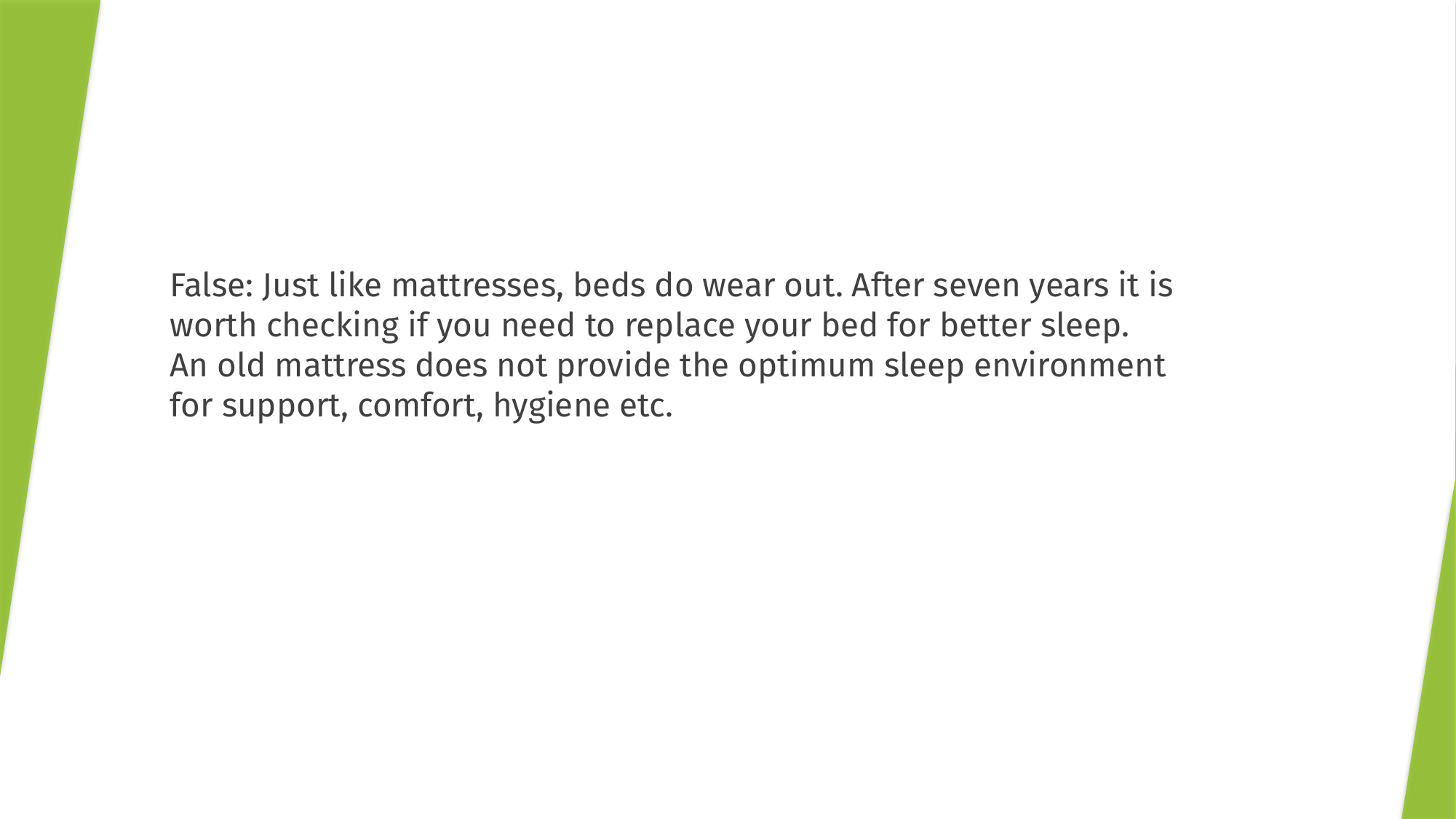

False: Just like mattresses, beds do wear out. After seven years it is worth checking if you need to replace your bed for better sleep. An old mattress does not provide the optimum sleep environment for support, comfort, hygiene etc.